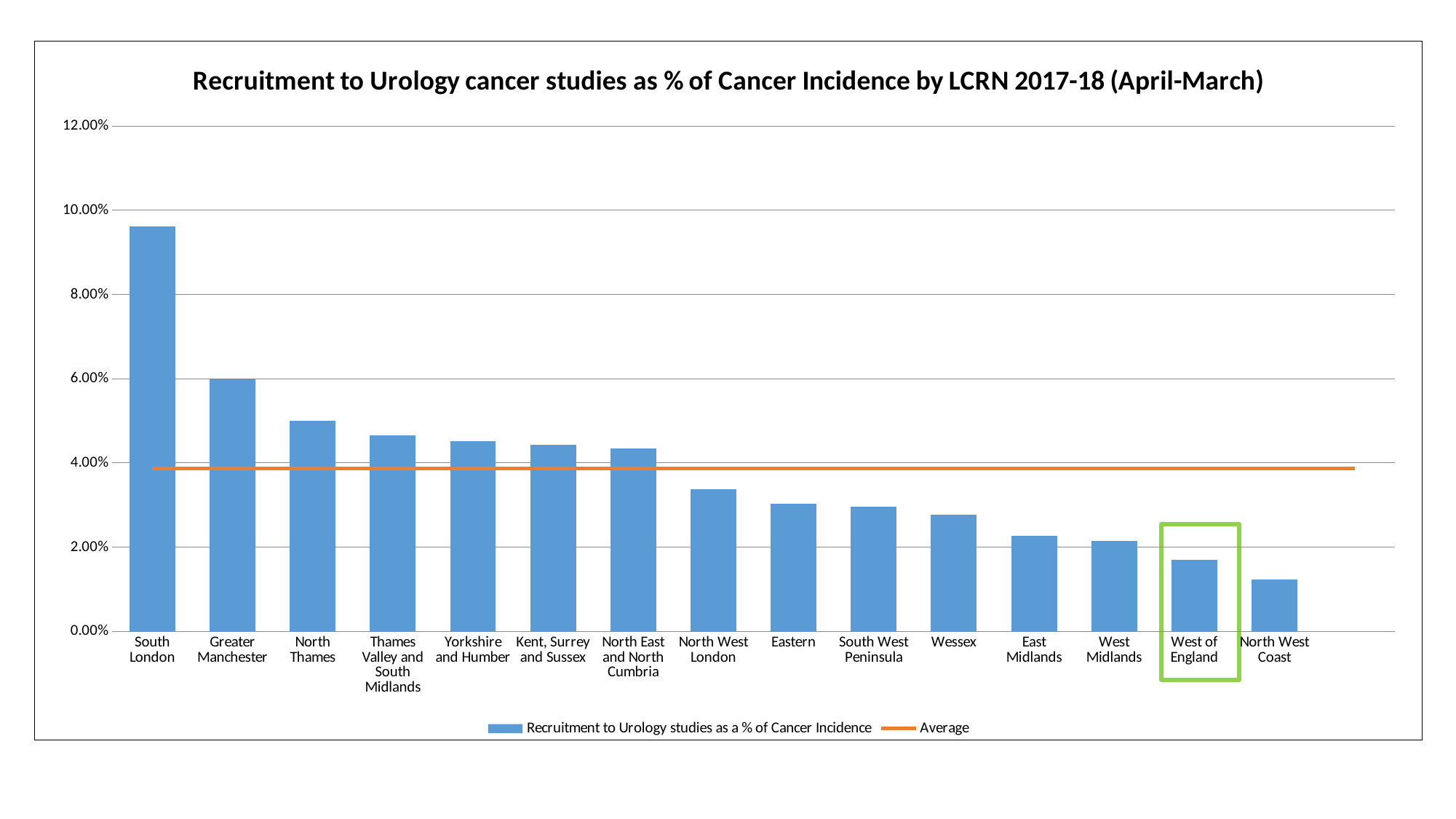

### Chart: Recruitment to Urology cancer studies as % of Cancer Incidence by LCRN 2017-18 (April-March)

| Category | Recruitment to Urology studies as a % of Cancer Incidence | Average |
|---|---|---|
| South London | 0.09615057060126043 | 0.038700022764181934 |
| Greater Manchester | 0.0597943223104871 | 0.038700022764181934 |
| North Thames | 0.05005454942177613 | 0.038700022764181934 |
| Thames Valley and South Midlands | 0.04650337238196663 | 0.038700022764181934 |
| Yorkshire and Humber | 0.0451902192951727 | 0.038700022764181934 |
| Kent, Surrey and Sussex | 0.044241171555477375 | 0.038700022764181934 |
| North East and North Cumbria | 0.04351998193723188 | 0.038700022764181934 |
| North West London | 0.03379204892966361 | 0.038700022764181934 |
| Eastern | 0.030273268241955052 | 0.038700022764181934 |
| South West Peninsula | 0.02964141122035859 | 0.038700022764181934 |
| Wessex | 0.027755102040816326 | 0.038700022764181934 |
| East Midlands | 0.02272630184971592 | 0.038700022764181934 |
| West Midlands | 0.02156960938617828 | 0.038700022764181934 |
| West of England | 0.01697401508801341 | 0.038700022764181934 |
| North West Coast | 0.012314397202655451 | 0.038700022764181934 |